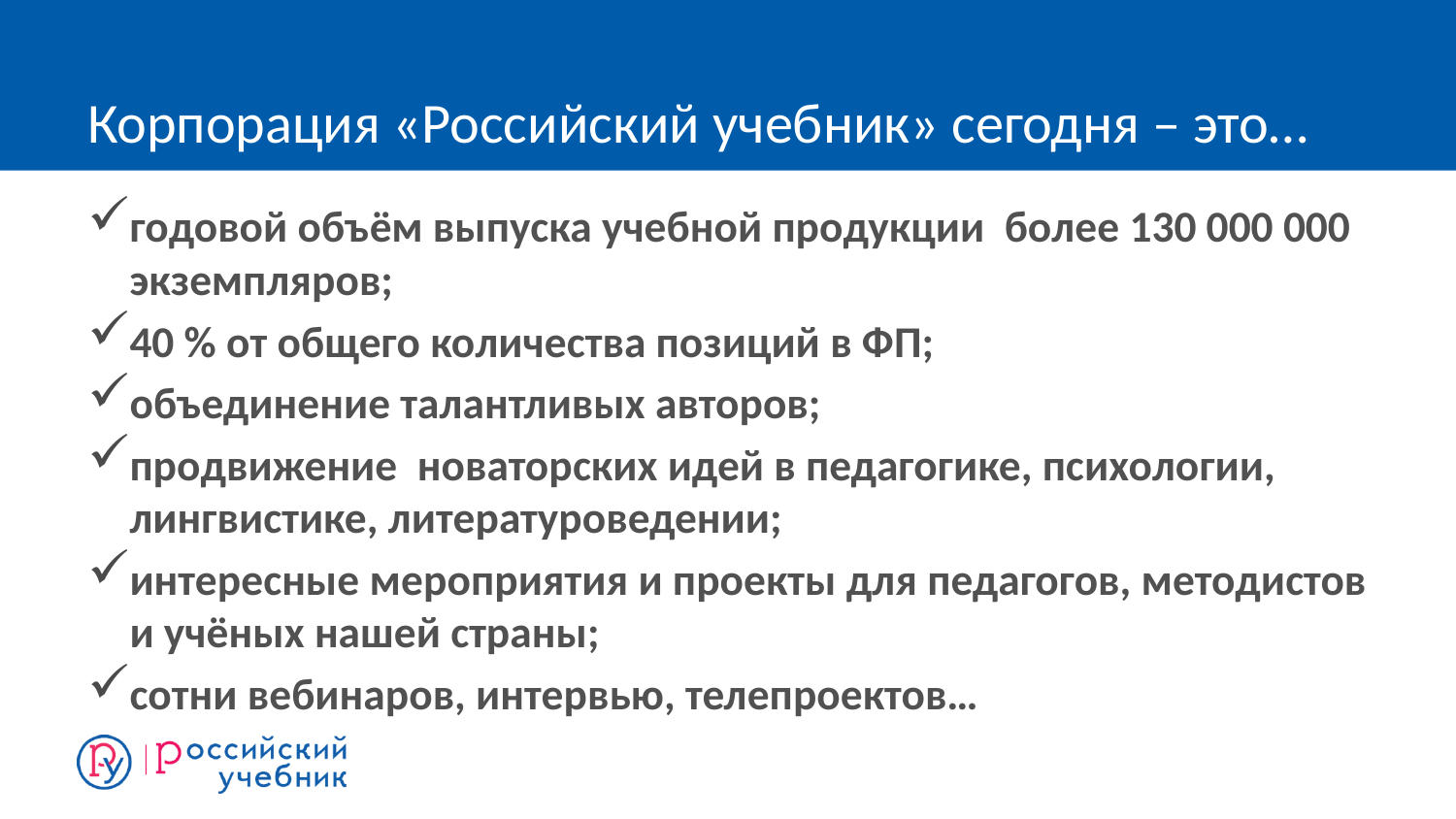

# Корпорация «Российский учебник» сегодня – это…
годовой объём выпуска учебной продукции  более 130 000 000 экземпляров;
40 % от общего количества позиций в ФП;
объединение талантливых авторов;
продвижение  новаторских идей в педагогике, психологии, лингвистике, литературоведении;
интересные мероприятия и проекты для педагогов, методистов и учёных нашей страны;
сотни вебинаров, интервью, телепроектов…